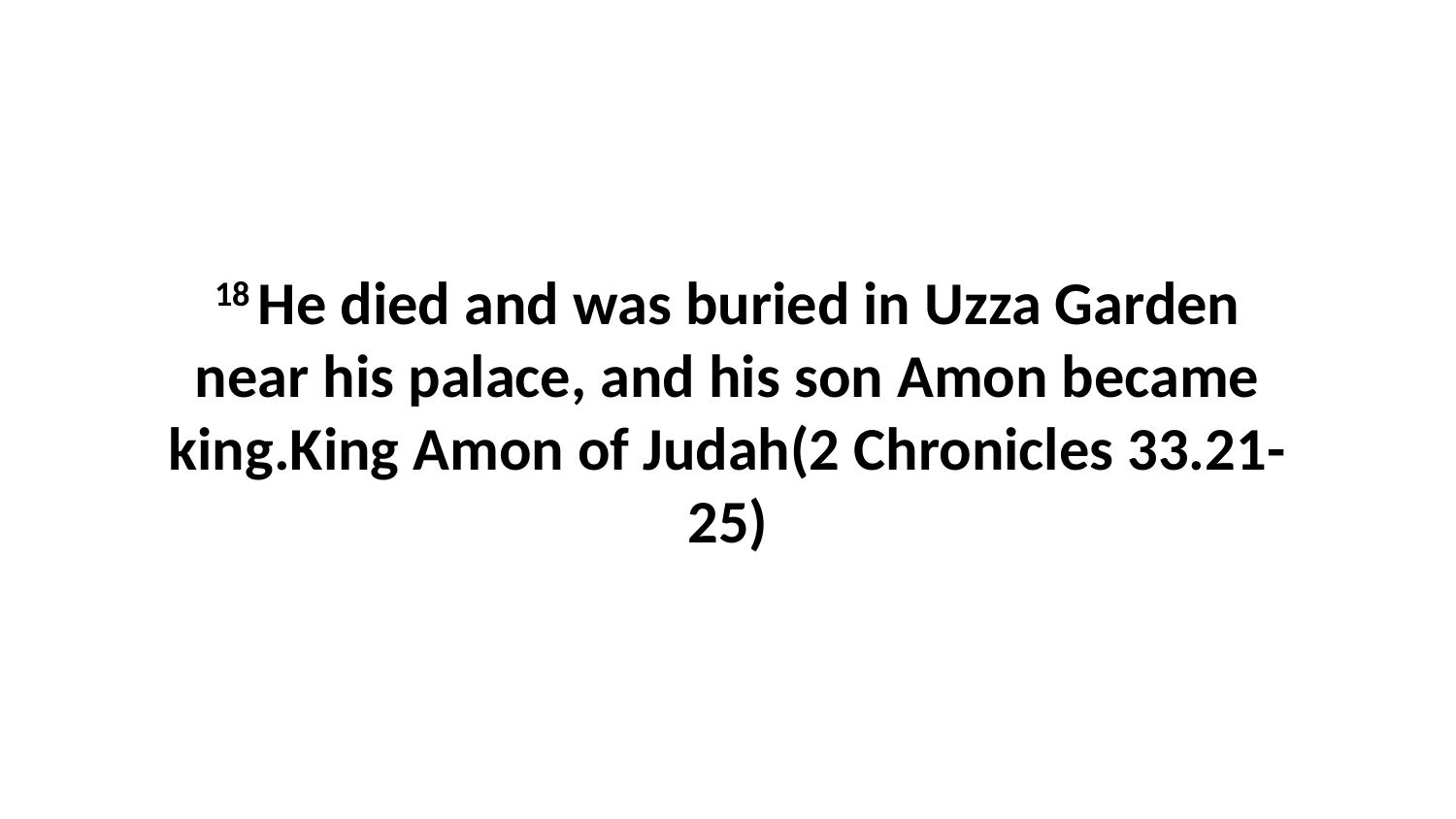

18 He died and was buried in Uzza Garden near his palace, and his son Amon became king.King Amon of Judah(2 Chronicles 33.21-25)